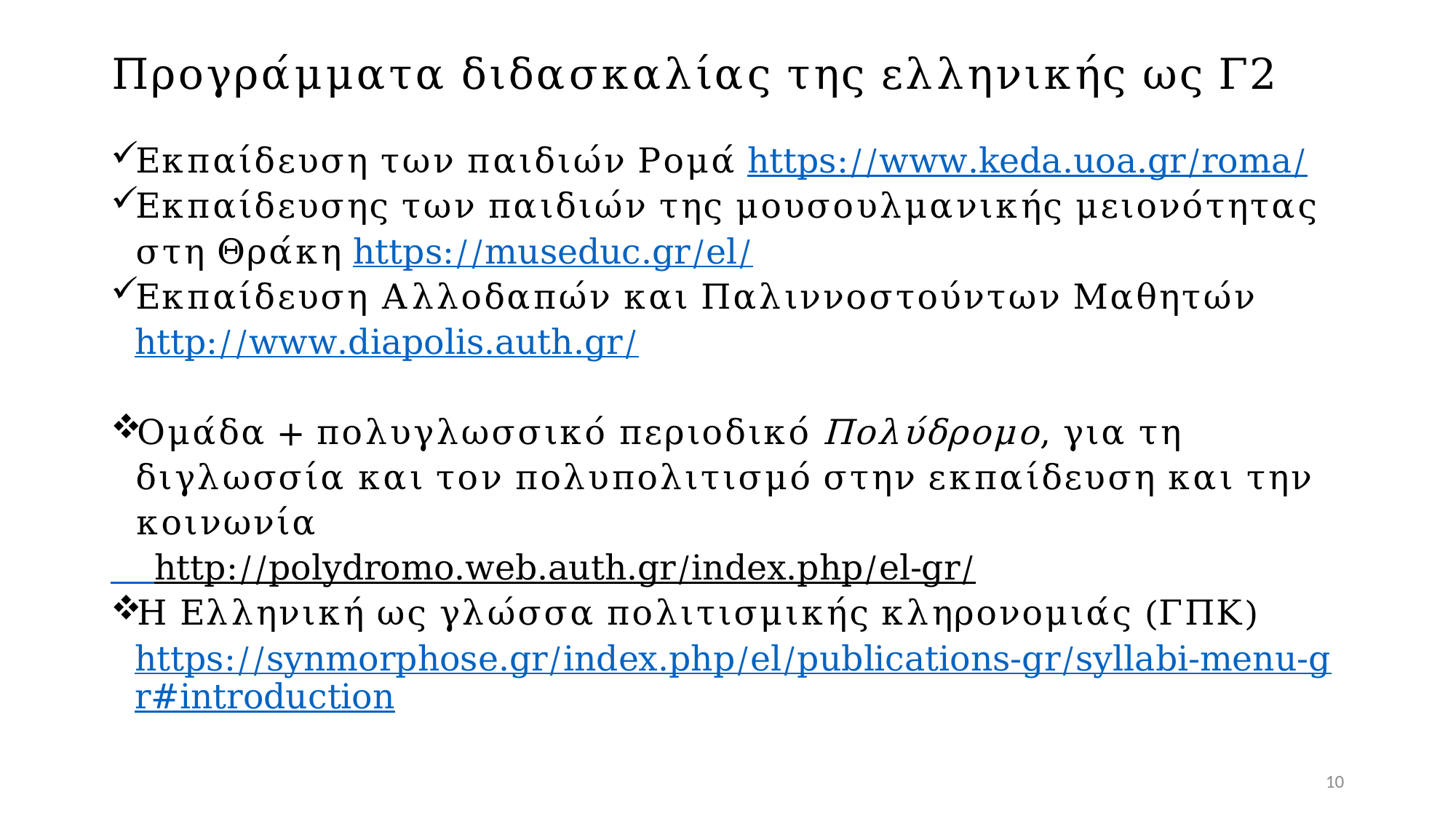

# Προγράμματα διδασκαλίας της ελληνικής ως Γ2
Εκπαίδευση των παιδιών Ρομά https://www.keda.uoa.gr/roma/
Εκπαίδευσης των παιδιών της μουσουλμανικής μειονότητας στη Θράκη https://museduc.gr/el/
Εκπαίδευση Αλλοδαπών και Παλιννοστούντων Μαθητών http://www.diapolis.auth.gr/

Ομάδα + πολυγλωσσικό περιοδικό Πολύδρομο, για τη διγλωσσία και τον πολυπολιτισμό στην εκπαίδευση και την κοινωνία
    http://polydromo.web.auth.gr/index.php/el-gr/
Η Ελληνική ως γλώσσα πολιτισμικής κληρονομιάς (ΓΠΚ) https://synmorphose.gr/index.php/el/publications-gr/syllabi-menu-gr#introduction

10